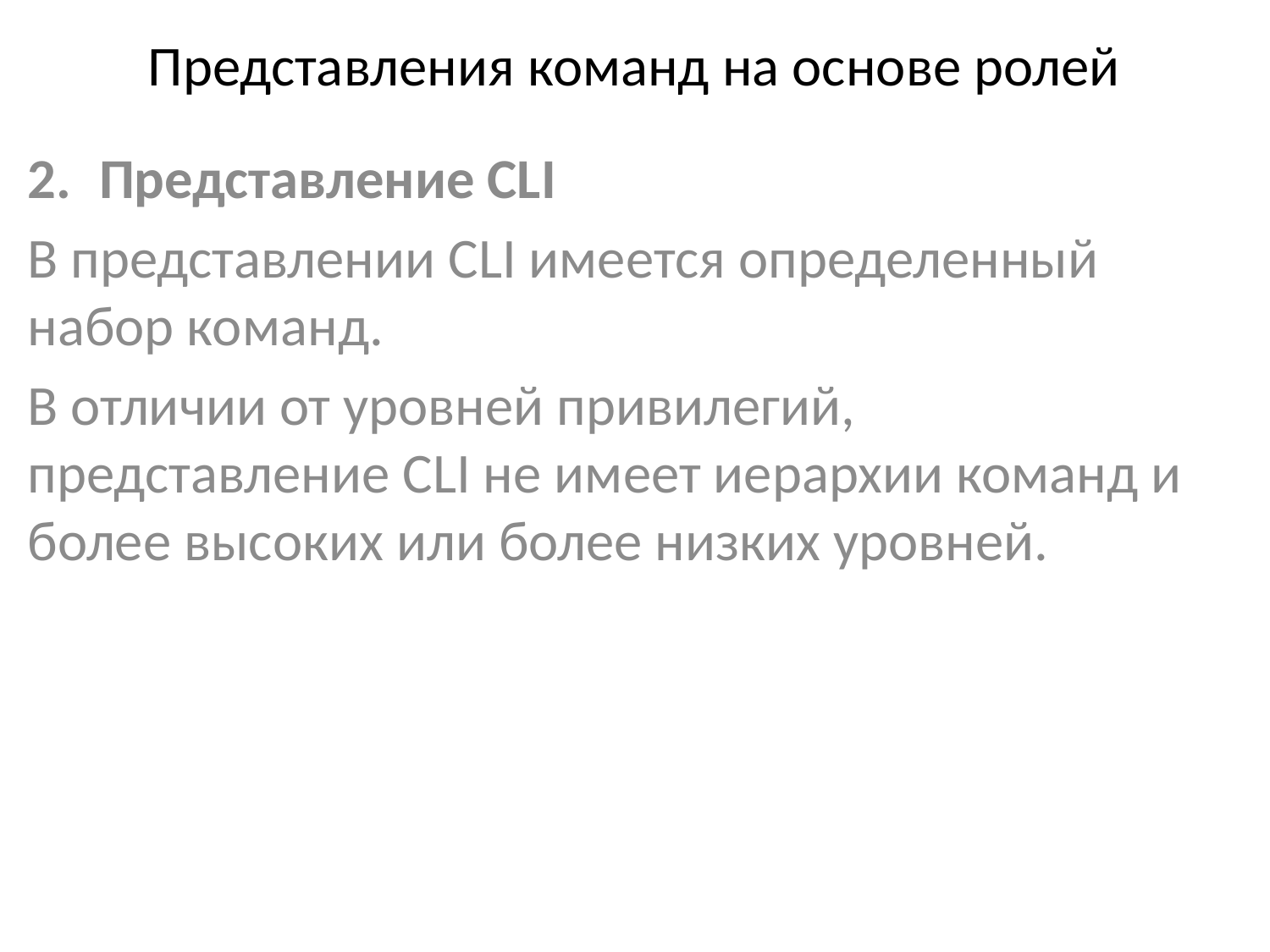

# Представления команд на основе ролей
Представление CLI
В представлении CLI имеется определенный набор команд.
В отличии от уровней привилегий, представление CLI не имеет иерархии команд и более высоких или более низких уровней.